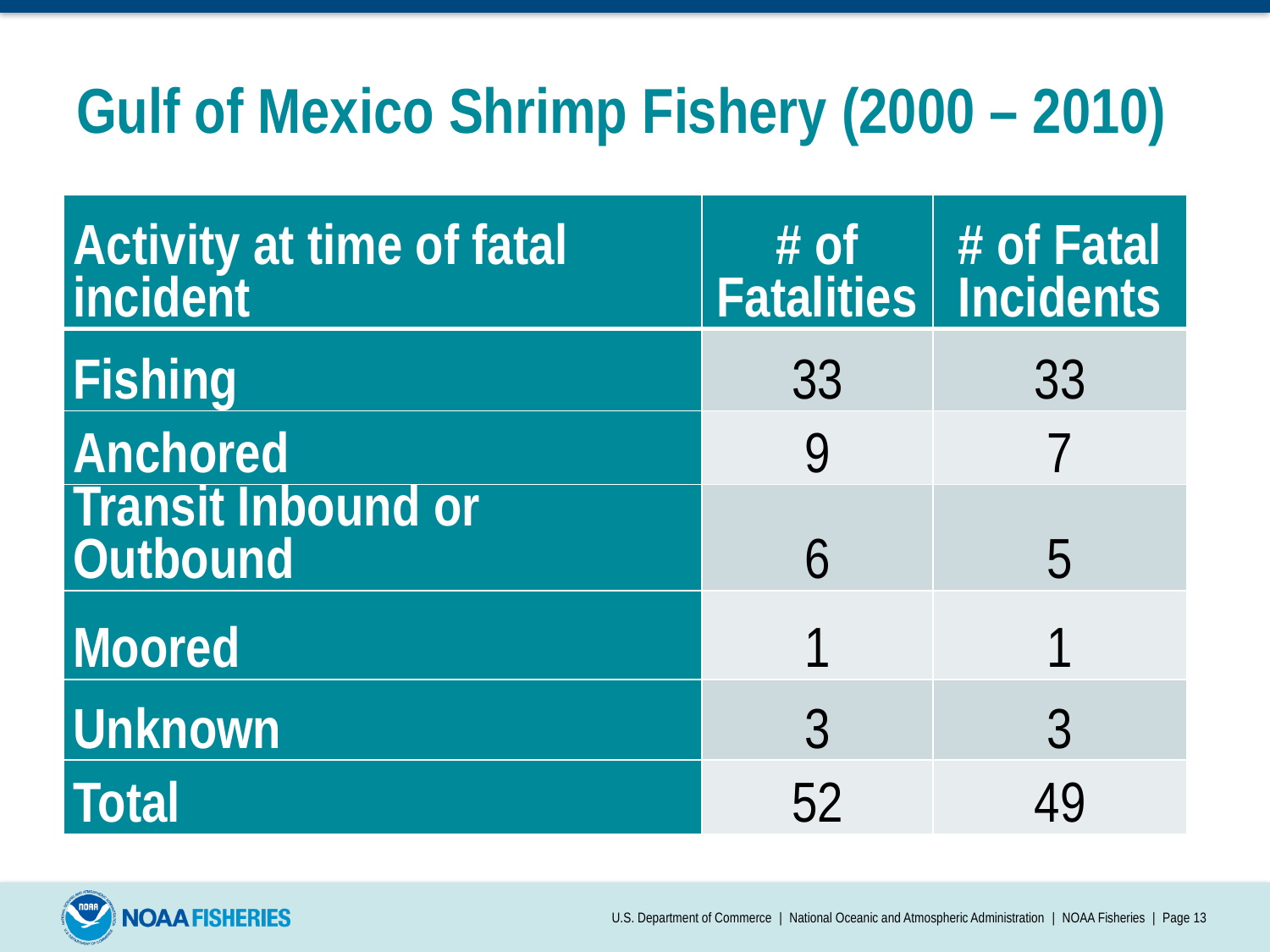

# Gulf of Mexico Shrimp Fishery (2000 – 2010)
| Activity at time of fatal incident | # of Fatalities | # of Fatal Incidents |
| --- | --- | --- |
| Fishing | 33 | 33 |
| Anchored | 9 | 7 |
| Transit Inbound or Outbound | 6 | 5 |
| Moored | 1 | 1 |
| Unknown | 3 | 3 |
| Total | 52 | 49 |
U.S. Department of Commerce | National Oceanic and Atmospheric Administration | NOAA Fisheries | Page 13